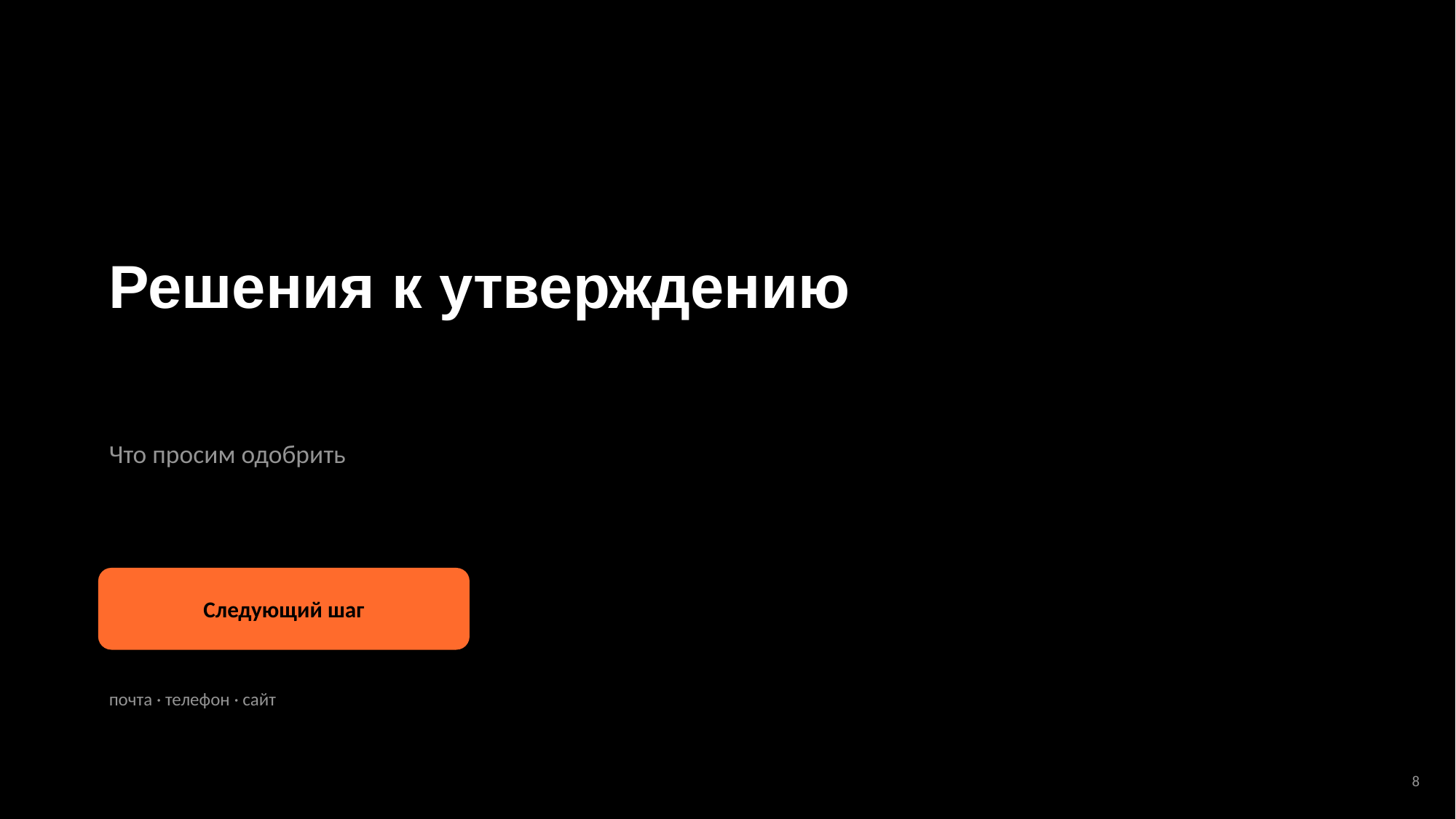

Решения к утверждению
Что просим одобрить

Следующий шаг
почта · телефон · сайт
8